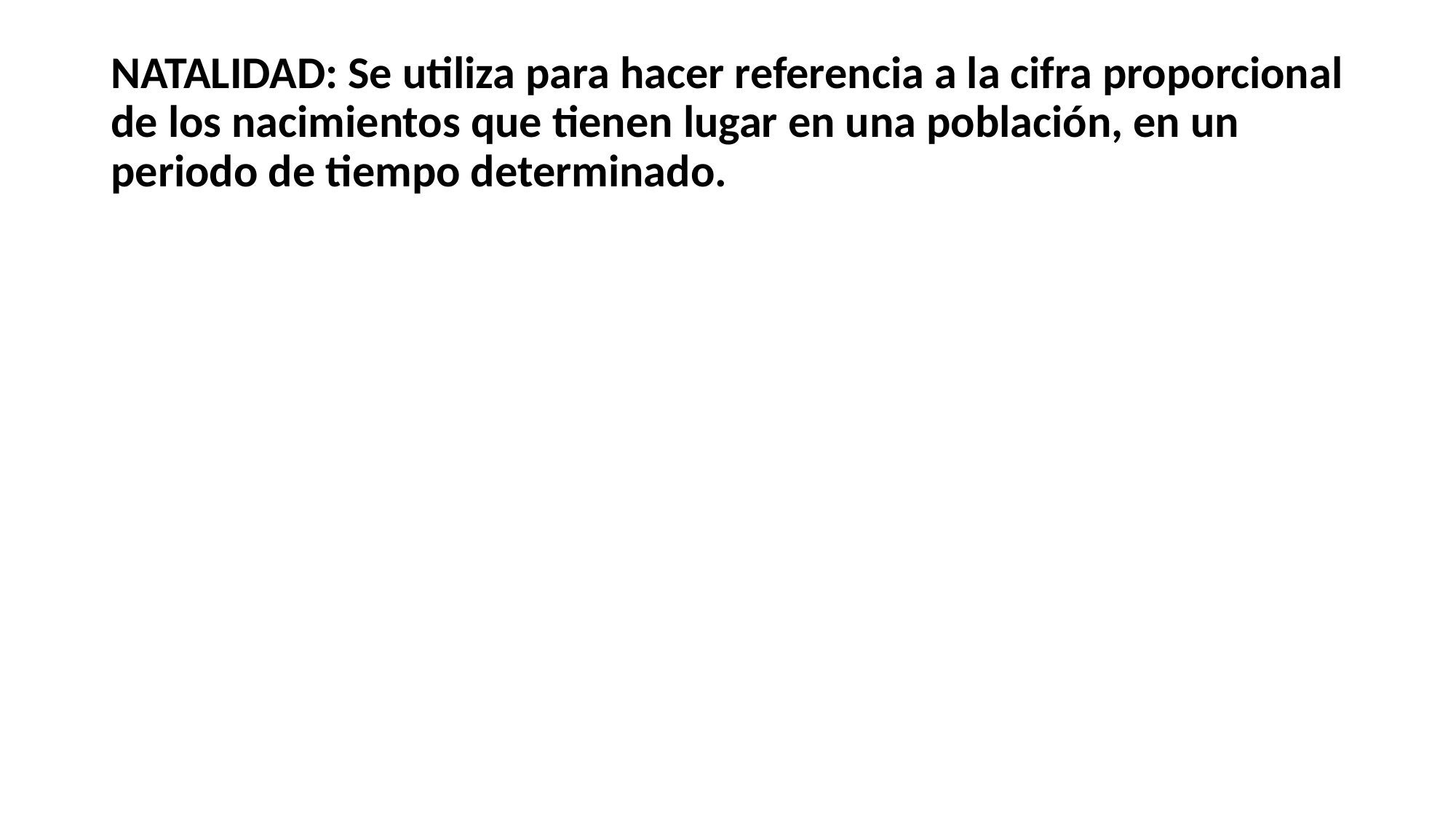

# NATALIDAD: Se utiliza para hacer referencia a la cifra proporcional de los nacimientos que tienen lugar en una población, en un periodo de tiempo determinado.